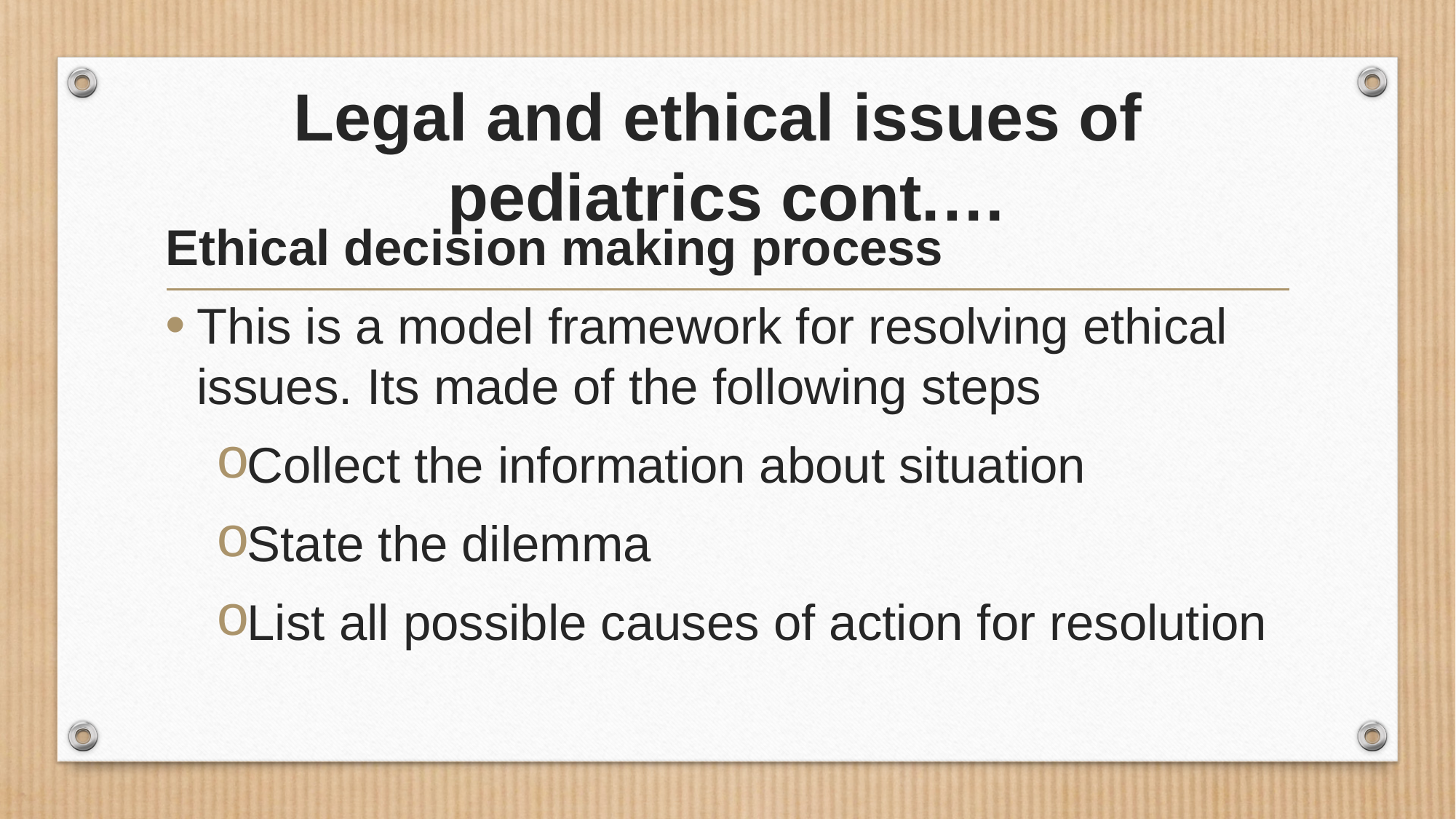

# Legal and ethical issues of  pediatrics cont.…
Ethical decision making process
This is a model framework for resolving ethical issues. Its made of the following steps
Collect the information about situation
State the dilemma
List all possible causes of action for resolution